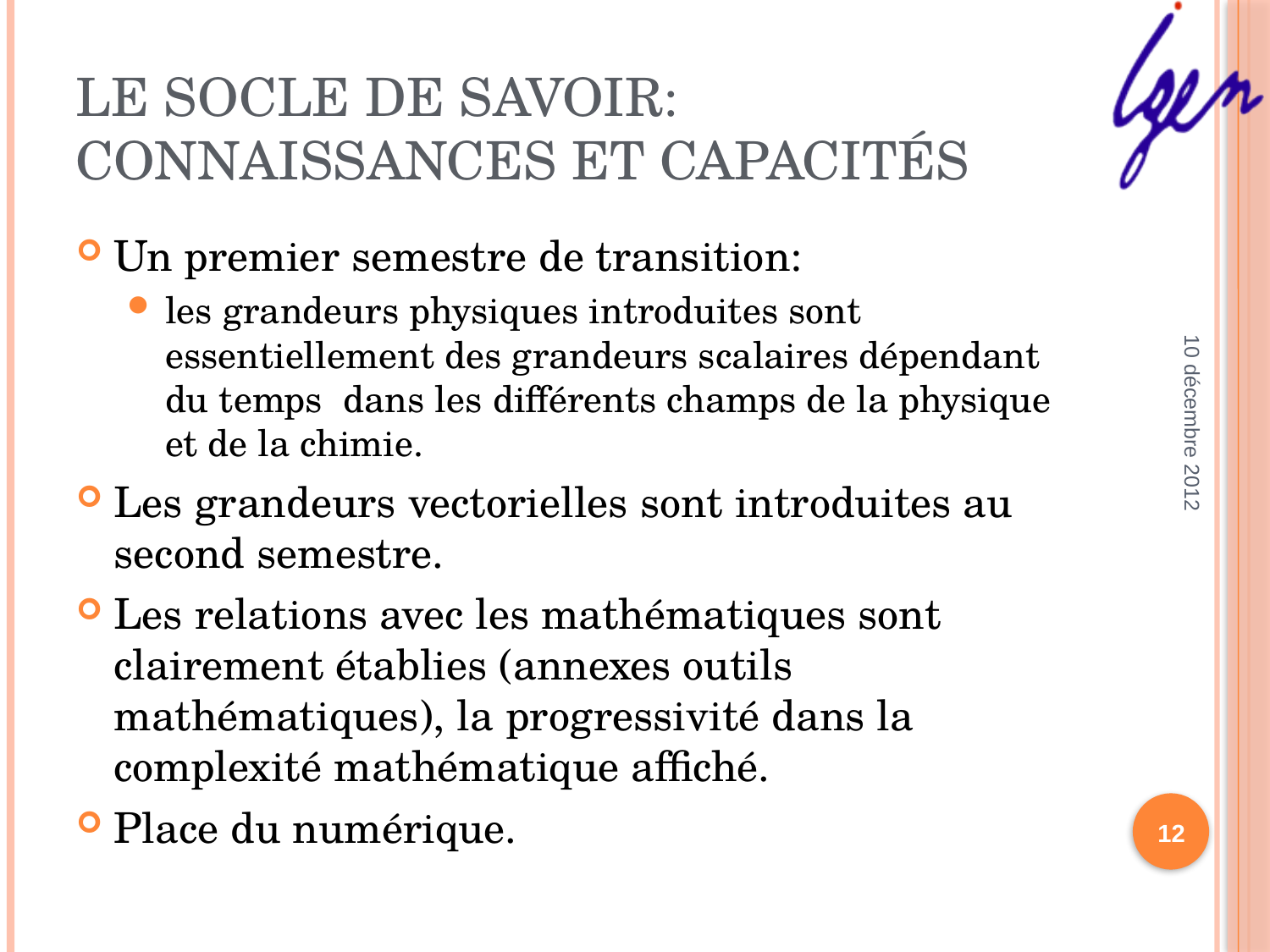

# Le socle de savoir: connaissances et capacités
Un premier semestre de transition:
les grandeurs physiques introduites sont essentiellement des grandeurs scalaires dépendant du temps  dans les différents champs de la physique et de la chimie.
Les grandeurs vectorielles sont introduites au second semestre.
Les relations avec les mathématiques sont clairement établies (annexes outils mathématiques), la progressivité dans la complexité mathématique affiché.
Place du numérique.
10 décembre 2012
12